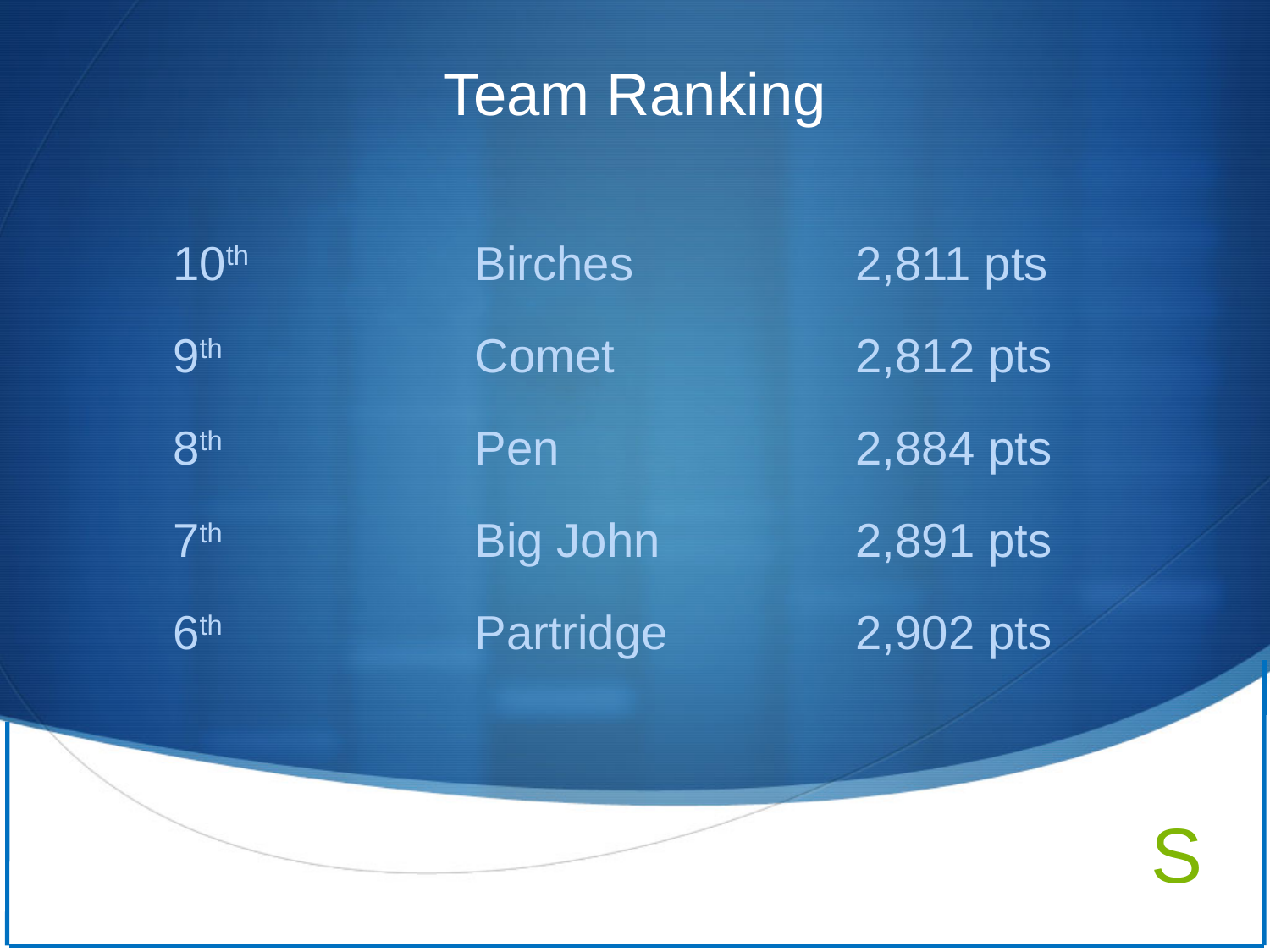

Team Ranking
10th		Birches		2,811 pts
9th		Comet		2,812 pts
8th 		Pen			2,884 pts
7th		Big John		2,891 pts
6th		Partridge		2,902 pts